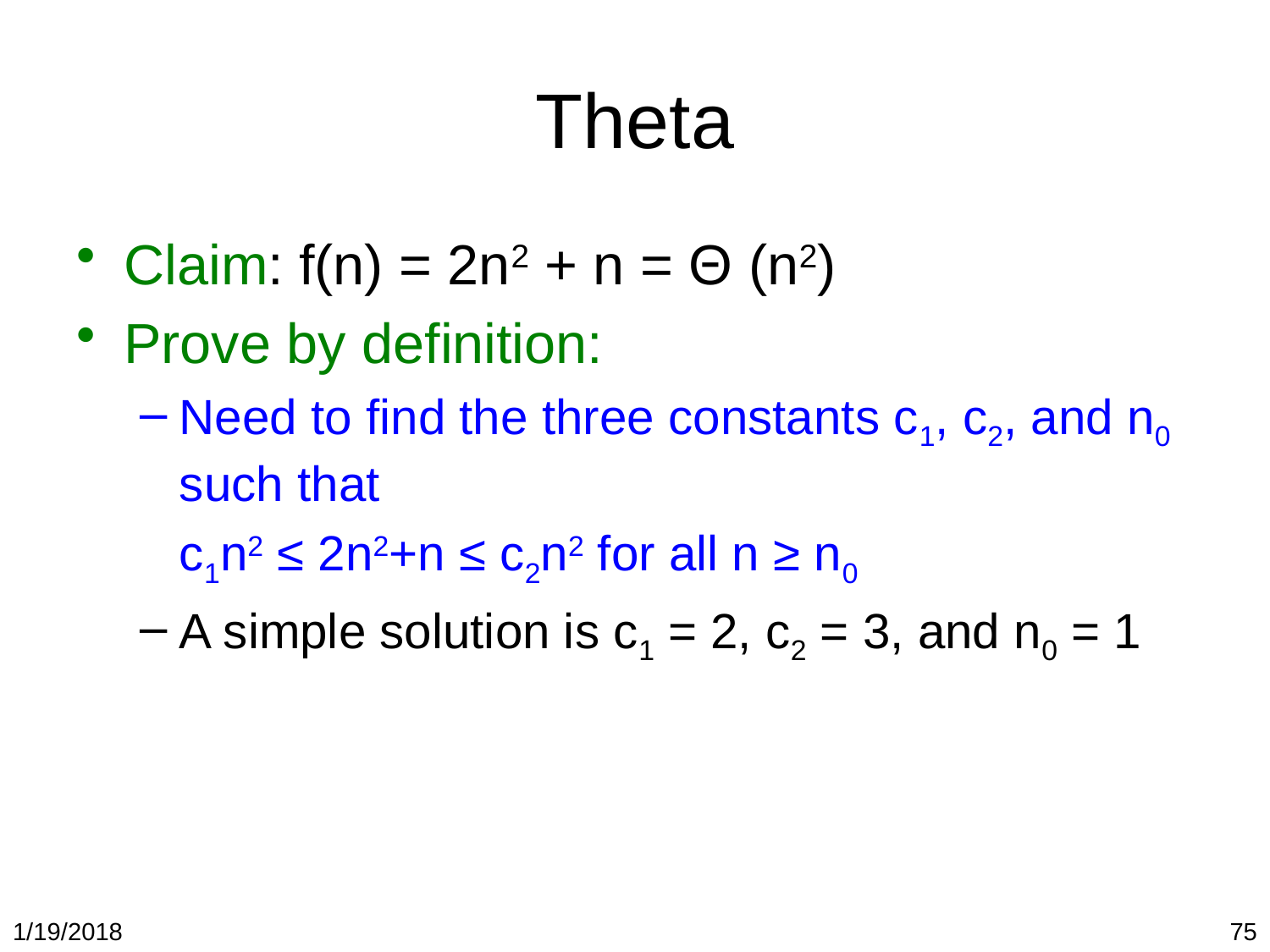

# Theta
Claim: f(n) = 2n2 + n = Θ (n2)
Prove by definition:
Need to find the three constants c1, c2, and n0 such that
	c1n2 ≤ 2n2+n ≤ c2n2 for all n ≥ n0
A simple solution is c1 = 2, c2 = 3, and n0 = 1

1/19/2018
75